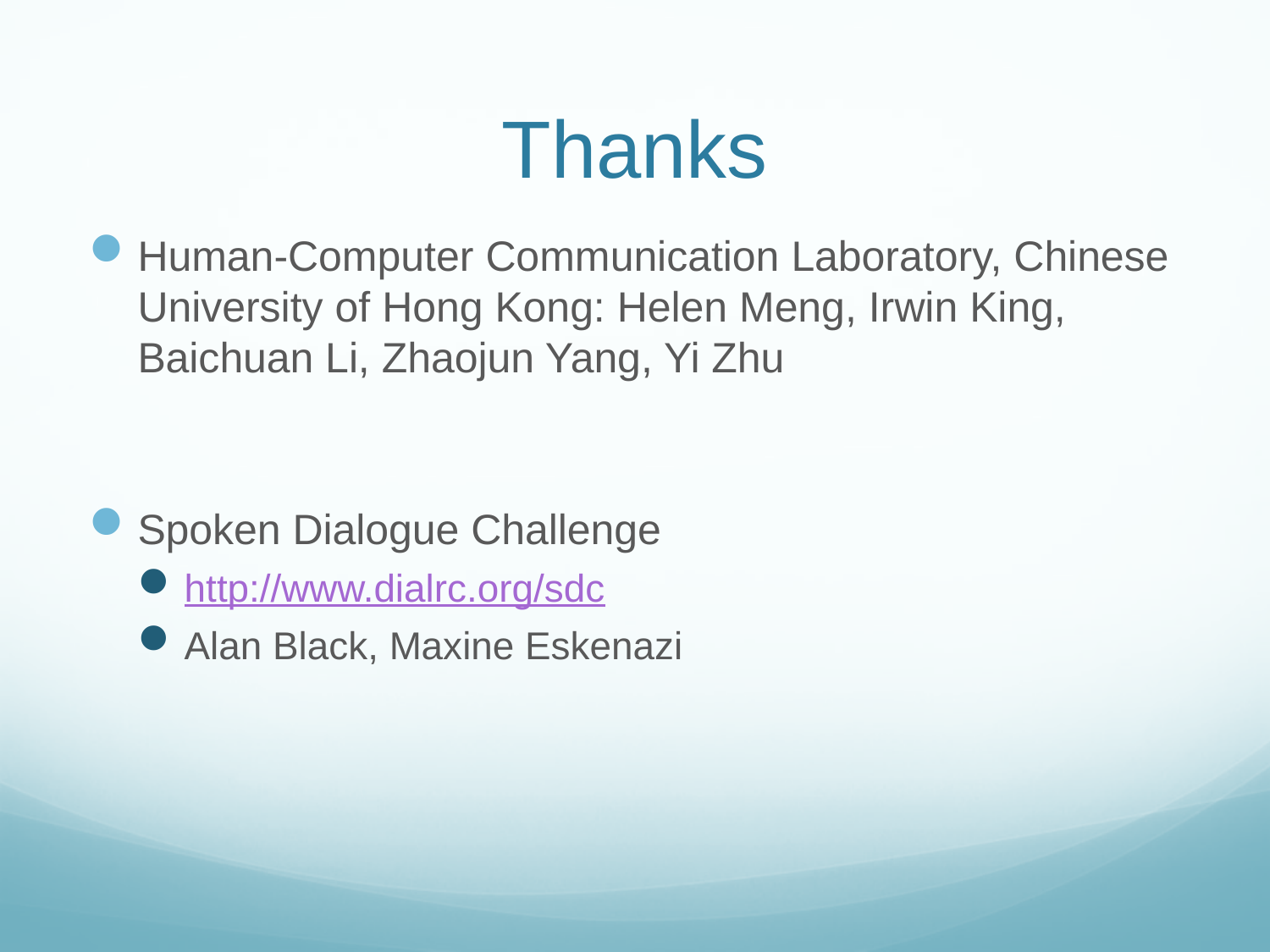

# Thanks
Human-Computer Communication Laboratory, Chinese University of Hong Kong: Helen Meng, Irwin King, Baichuan Li, Zhaojun Yang, Yi Zhu

Spoken Dialogue Challenge
http://www.dialrc.org/sdc
Alan Black, Maxine Eskenazi